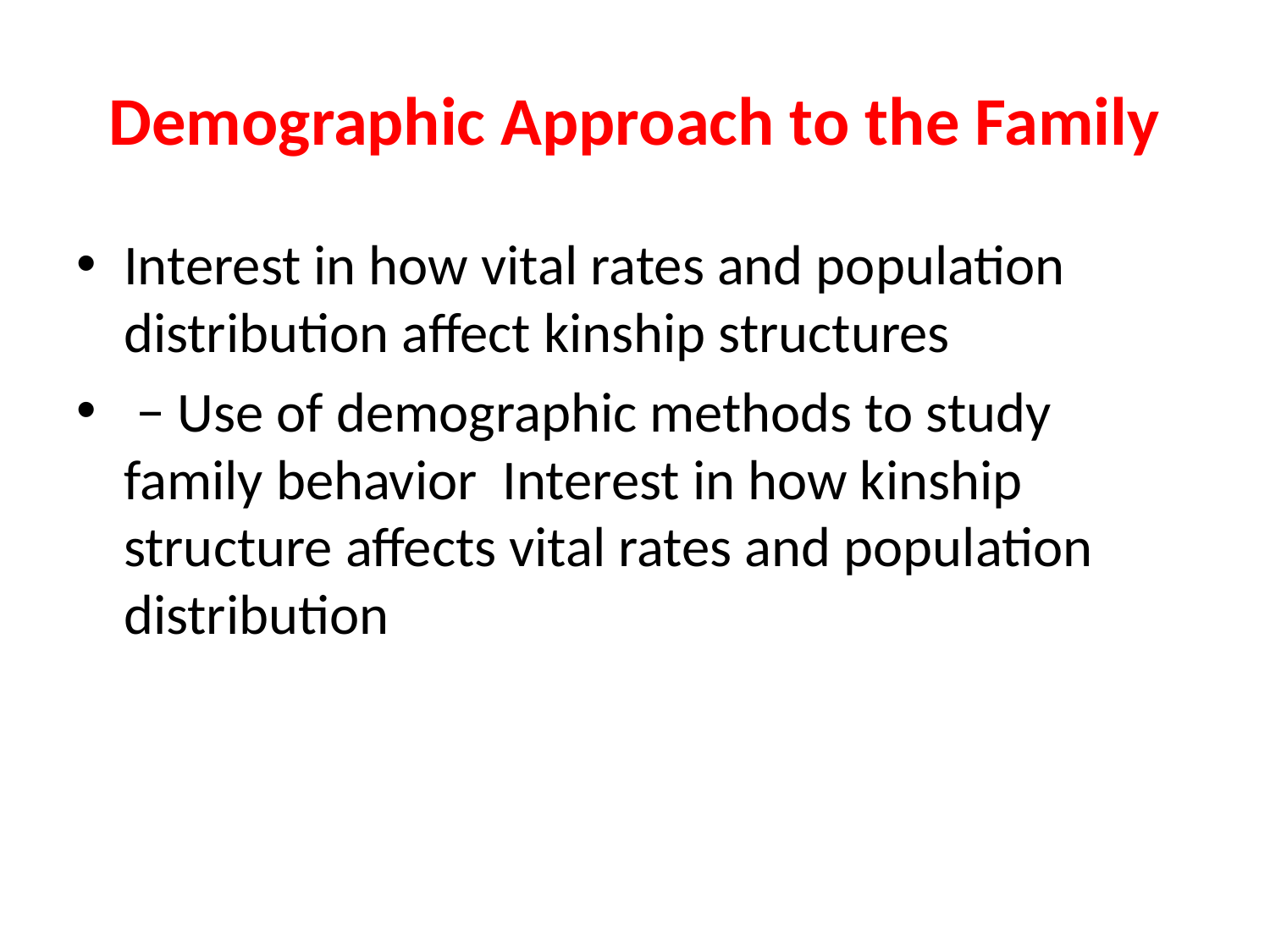

# Demographic Approach to the Family
Interest in how vital rates and population distribution affect kinship structures
 − Use of demographic methods to study family behavior  Interest in how kinship structure affects vital rates and population distribution